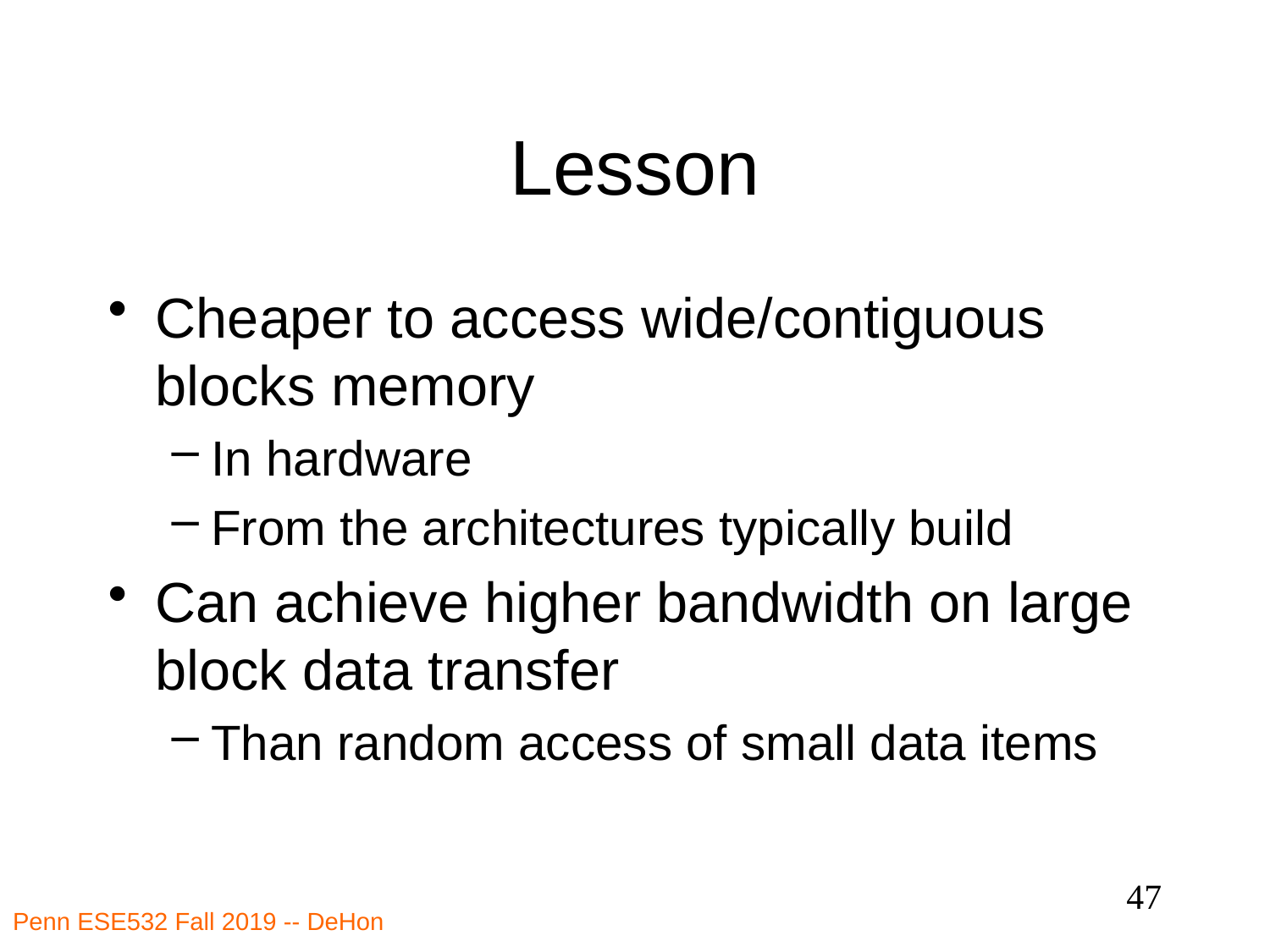

# Lesson
Cheaper to access wide/contiguous blocks memory
In hardware
From the architectures typically build
Can achieve higher bandwidth on large block data transfer
Than random access of small data items
47
Penn ESE532 Fall 2019 -- DeHon